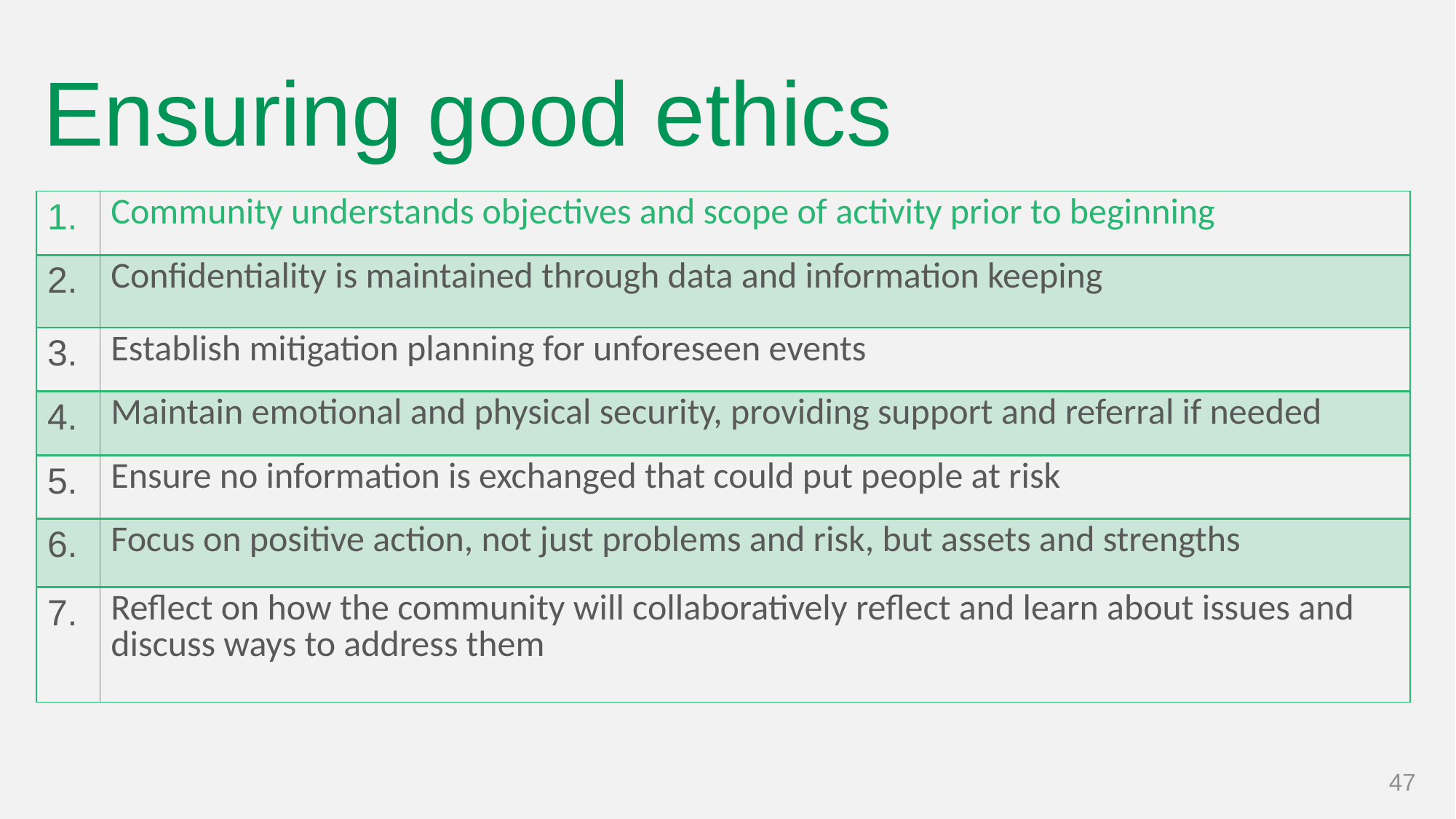

Ensuring good ethics
| 1. | Community understands objectives and scope of activity prior to beginning |
| --- | --- |
| 2. | Confidentiality is maintained through data and information keeping |
| 3. | Establish mitigation planning for unforeseen events |
| 4. | Maintain emotional and physical security, providing support and referral if needed |
| 5. | Ensure no information is exchanged that could put people at risk |
| 6. | Focus on positive action, not just problems and risk, but assets and strengths |
| 7. | Reflect on how the community will collaboratively reflect and learn about issues and discuss ways to address them |
47